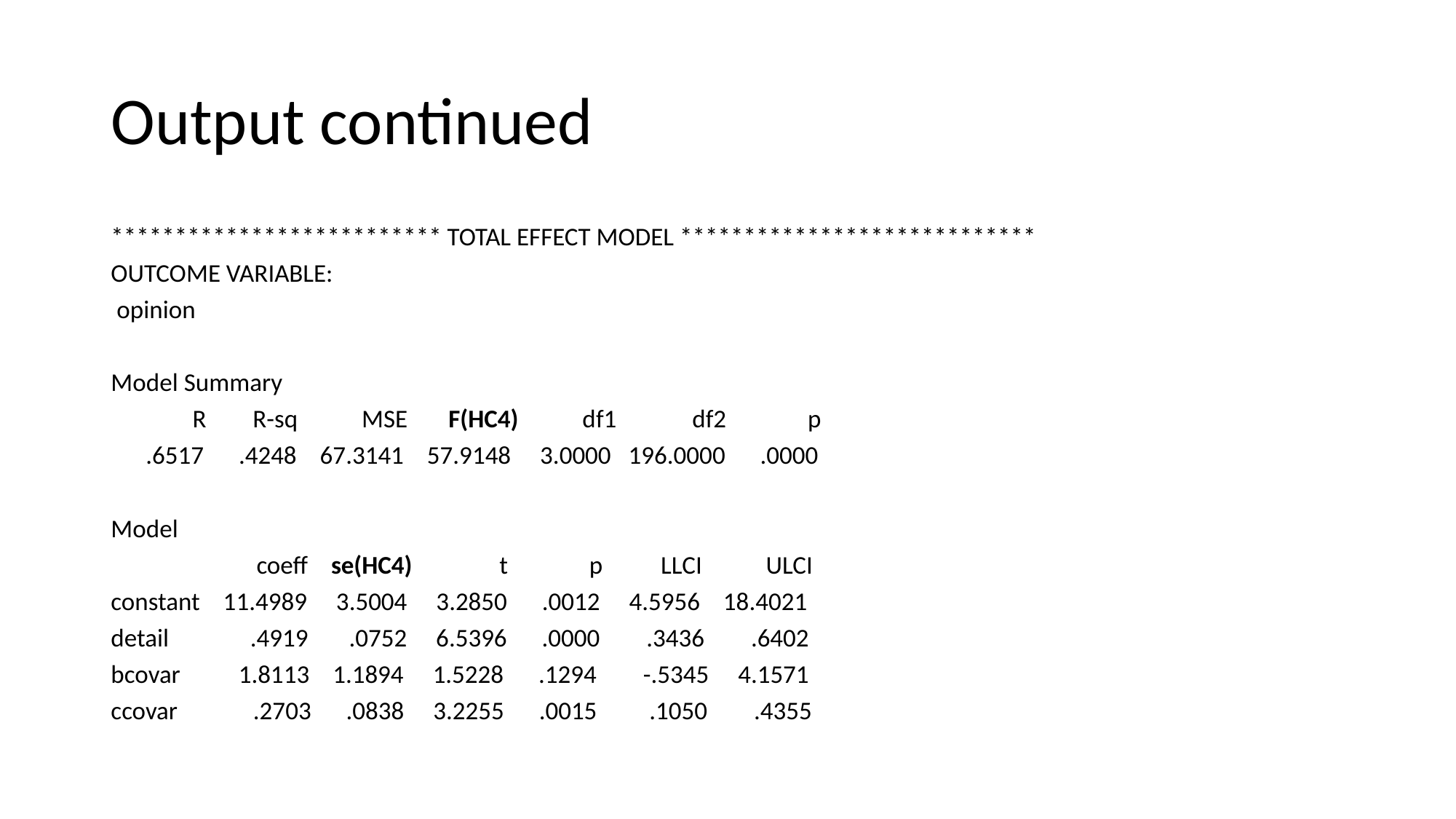

# Output continued
************************** TOTAL EFFECT MODEL ****************************
OUTCOME VARIABLE:
 opinion

Model Summary
              R        R-sq           MSE       F(HC4)           df1             df2              p
      .6517      .4248    67.3141    57.9148     3.0000   196.0000      .0000

Model
                         coeff    se(HC4)               t              p          LLCI           ULCI
constant    11.4989     3.5004     3.2850      .0012     4.5956    18.4021
detail              .4919       .0752     6.5396      .0000        .3436        .6402
bcovar          1.8113    1.1894     1.5228      .1294        -.5345     4.1571
ccovar             .2703      .0838     3.2255      .0015         .1050        .4355